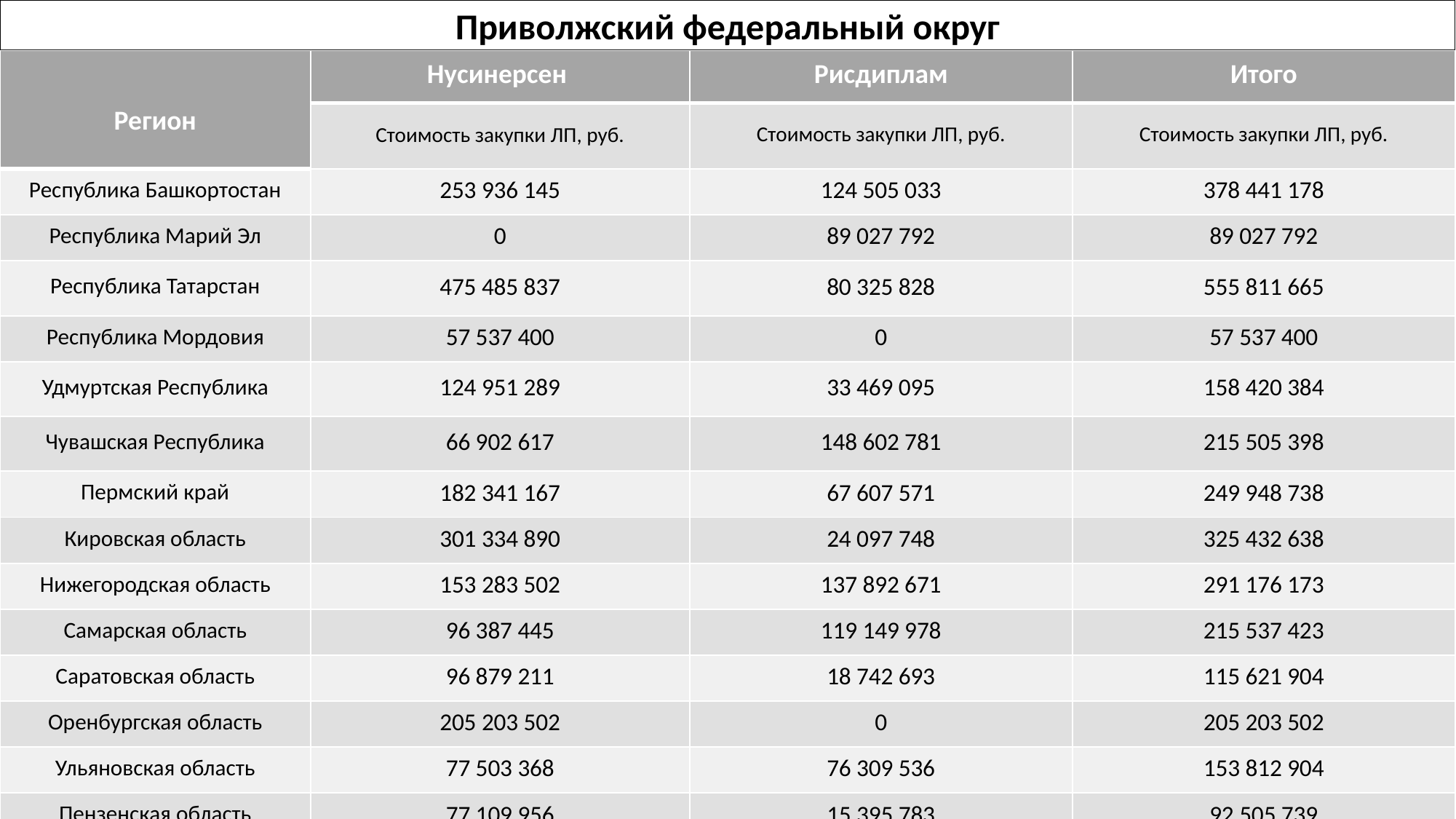

Приволжский федеральный округ
| Регион | Нусинерсен | Рисдиплам | Итого |
| --- | --- | --- | --- |
|  | Стоимость закупки ЛП, руб. | Стоимость закупки ЛП, руб. | Стоимость закупки ЛП, руб. |
| Республика Башкортостан | 253 936 145 | 124 505 033 | 378 441 178 |
| Республика Марий Эл | 0 | 89 027 792 | 89 027 792 |
| Республика Татарстан | 475 485 837 | 80 325 828 | 555 811 665 |
| Республика Мордовия | 57 537 400 | 0 | 57 537 400 |
| Удмуртская Республика | 124 951 289 | 33 469 095 | 158 420 384 |
| Чувашская Республика | 66 902 617 | 148 602 781 | 215 505 398 |
| Пермский край | 182 341 167 | 67 607 571 | 249 948 738 |
| Кировская область | 301 334 890 | 24 097 748 | 325 432 638 |
| Нижегородская область | 153 283 502 | 137 892 671 | 291 176 173 |
| Самарская область | 96 387 445 | 119 149 978 | 215 537 423 |
| Саратовская область | 96 879 211 | 18 742 693 | 115 621 904 |
| Оренбургская область | 205 203 502 | 0 | 205 203 502 |
| Ульяновская область | 77 503 368 | 76 309 536 | 153 812 904 |
| Пензенская область | 77 109 956 | 15 395 783 | 92 505 739 |